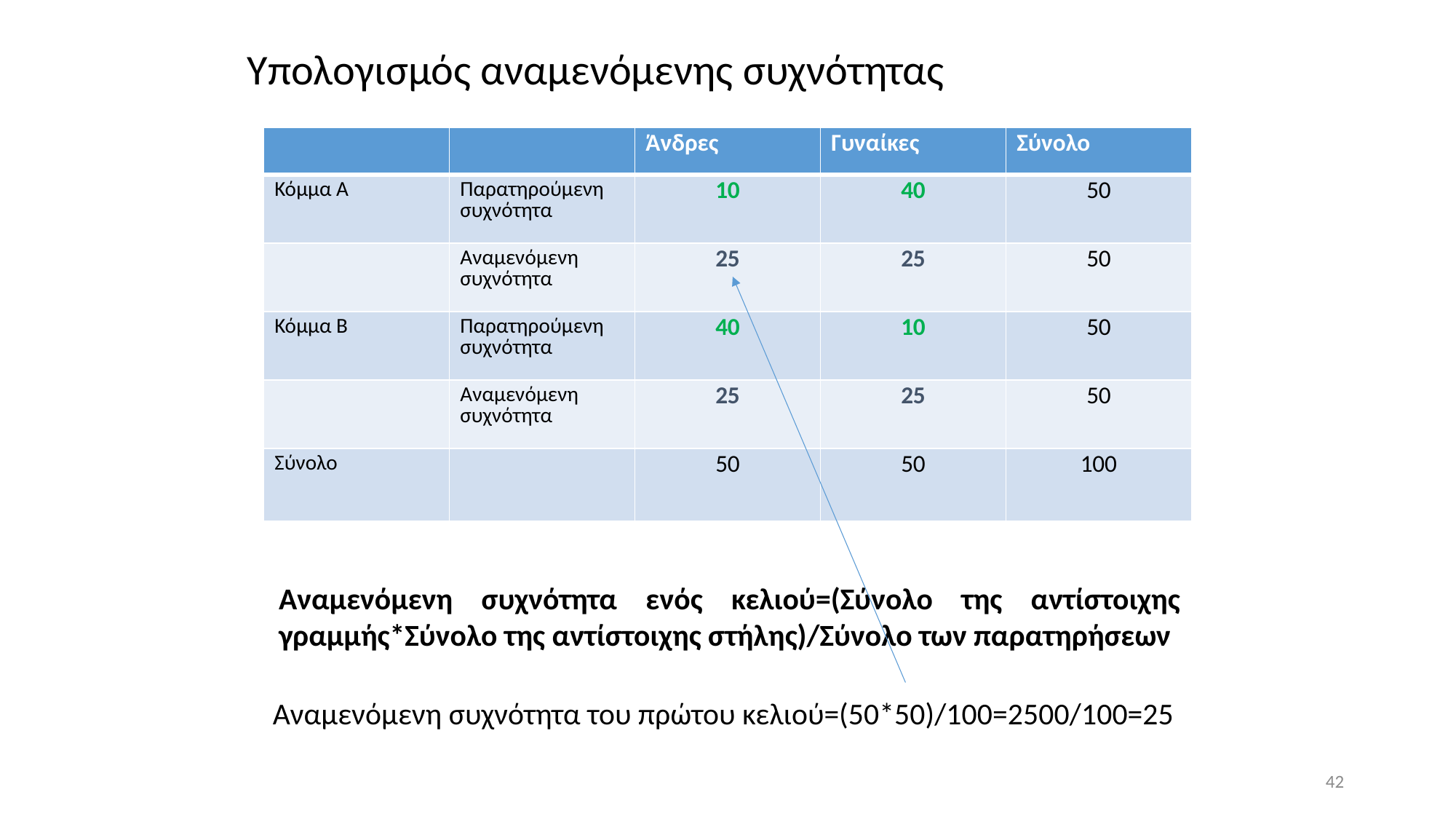

# Υπολογισμός αναμενόμενης συχνότητας
|  |  | Άνδρες | Γυναίκες | Σύνολο |
| --- | --- | --- | --- | --- |
| Κόμμα Α | Παρατηρούμενη συχνότητα | 10 | 40 | 50 |
|  | Αναμενόμενη συχνότητα | 25 | 25 | 50 |
| Κόμμα Β | Παρατηρούμενη συχνότητα | 40 | 10 | 50 |
|  | Αναμενόμενη συχνότητα | 25 | 25 | 50 |
| Σύνολο |  | 50 | 50 | 100 |
Αναμενόμενη συχνότητα ενός κελιού=(Σύνολο της αντίστοιχης γραμμής*Σύνολο της αντίστοιχης στήλης)/Σύνολο των παρατηρήσεων
Αναμενόμενη συχνότητα του πρώτου κελιού=(50*50)/100=2500/100=25
42